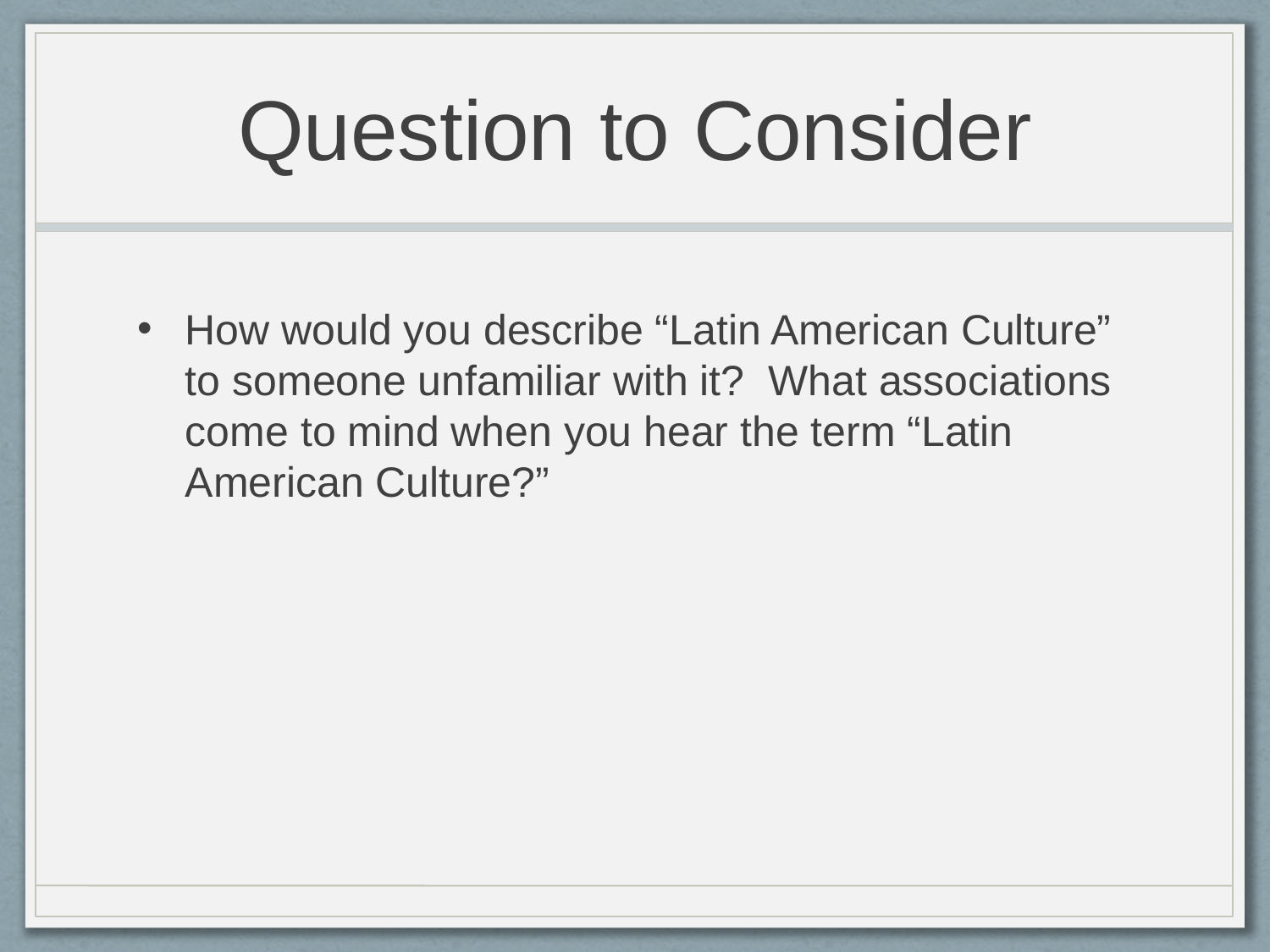

# Question to Consider
How would you describe “Latin American Culture” to someone unfamiliar with it?  What associations come to mind when you hear the term “Latin American Culture?”